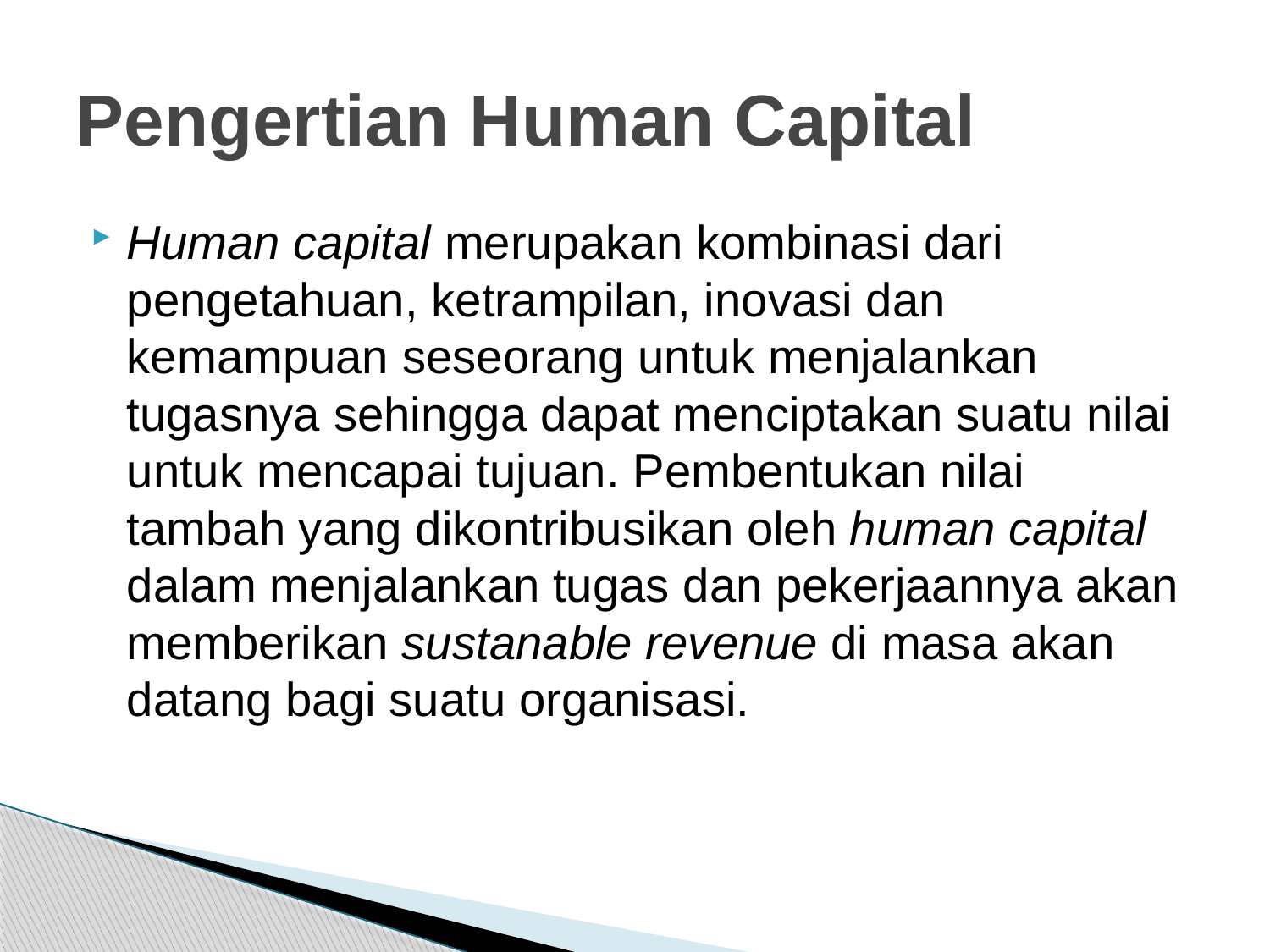

# Pengertian Human Capital
Human capital merupakan kombinasi dari pengetahuan, ketrampilan, inovasi dan kemampuan seseorang untuk menjalankan tugasnya sehingga dapat menciptakan suatu nilai untuk mencapai tujuan. Pembentukan nilai tambah yang dikontribusikan oleh human capital dalam menjalankan tugas dan pekerjaannya akan memberikan sustanable revenue di masa akan datang bagi suatu organisasi.